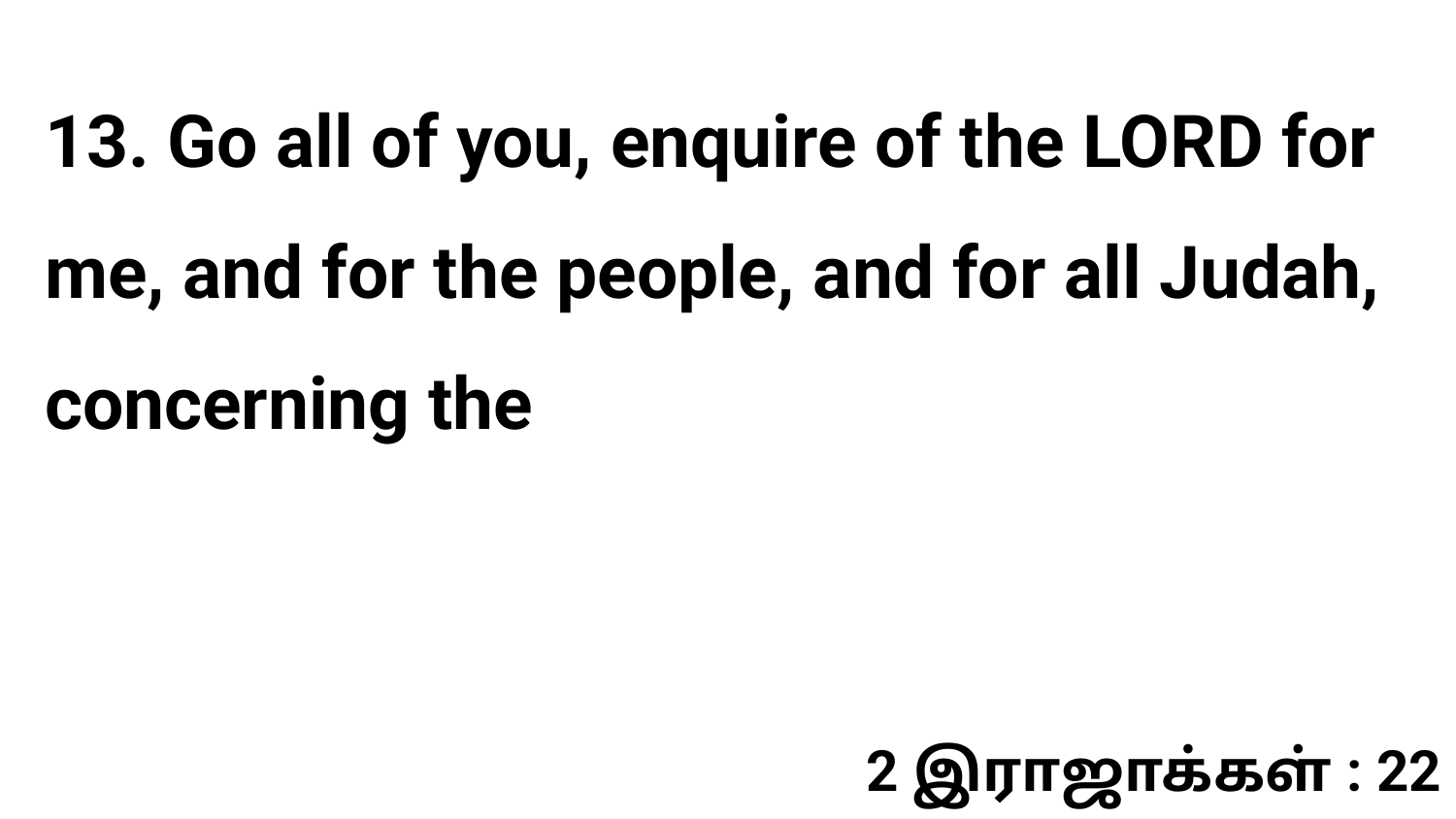

13. Go all of you, enquire of the LORD for me, and for the people, and for all Judah, concerning the
2 இராஜாக்கள் : 22